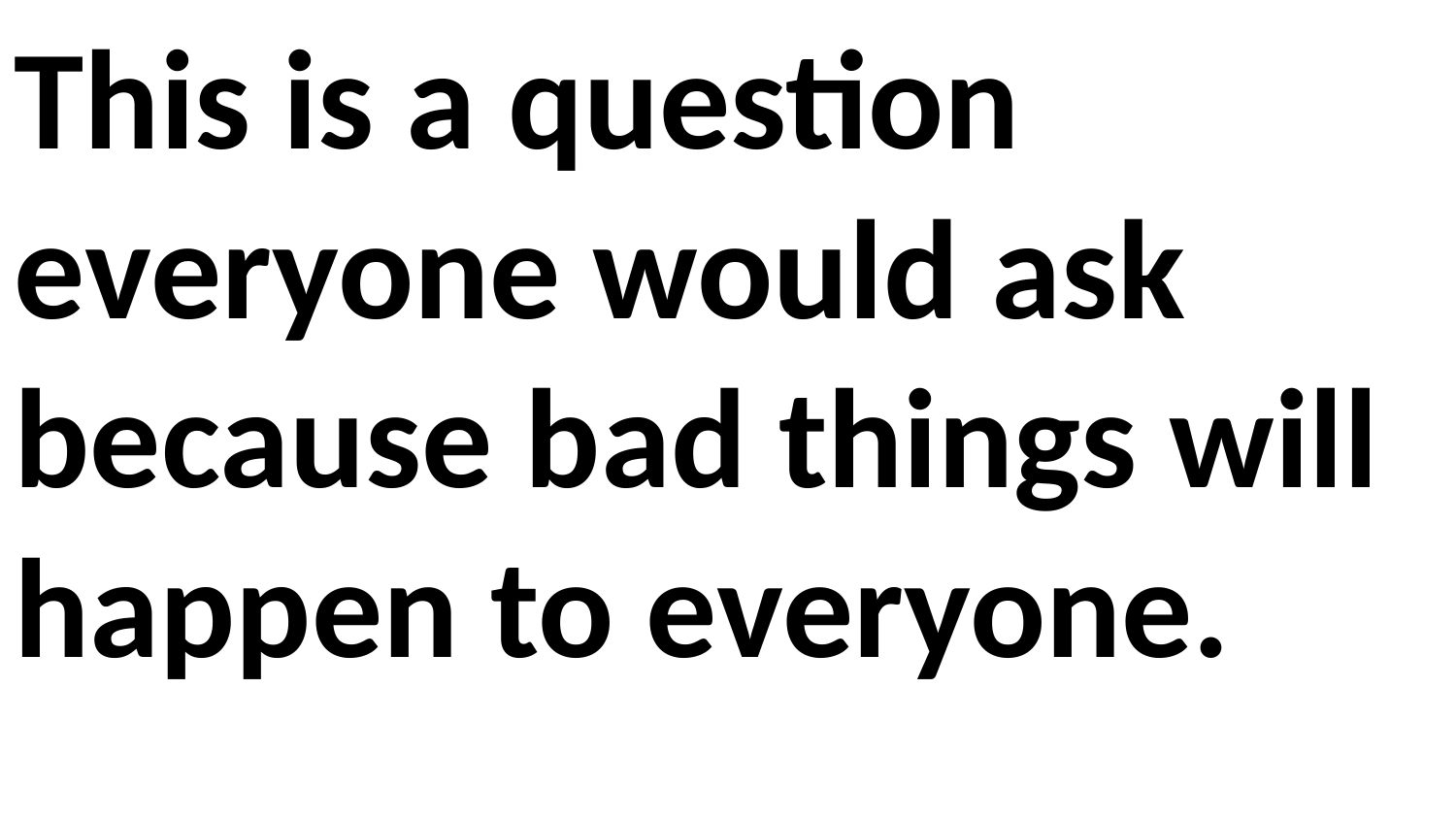

This is a question everyone would ask because bad things will happen to everyone.